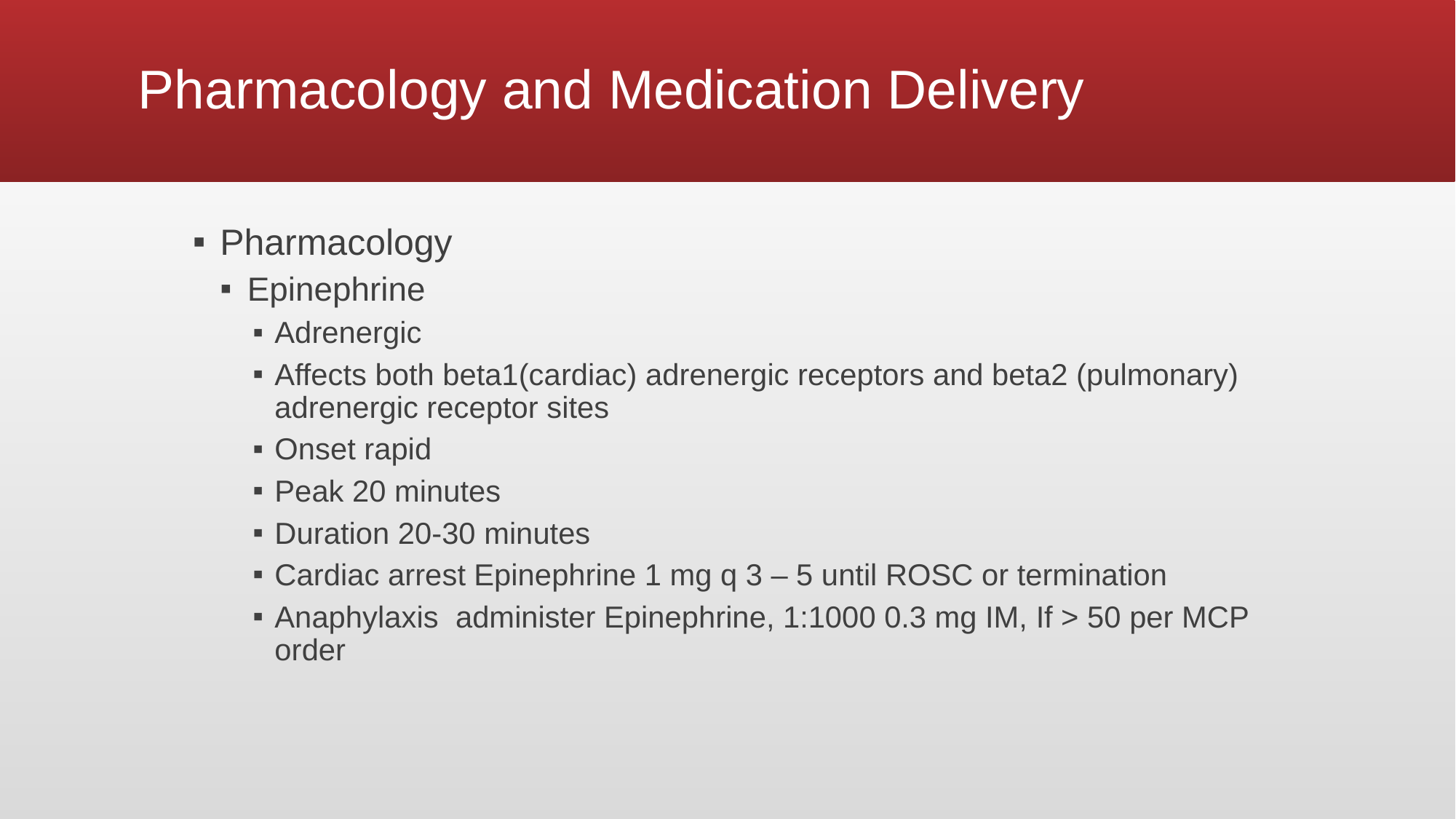

# Pharmacology and Medication Delivery
Pharmacology
Epinephrine
Adrenergic
Affects both beta1(cardiac) adrenergic receptors and beta2 (pulmonary) adrenergic receptor sites
Onset rapid
Peak 20 minutes
Duration 20-30 minutes
Cardiac arrest Epinephrine 1 mg q 3 – 5 until ROSC or termination
Anaphylaxis  administer Epinephrine, 1:1000 0.3 mg IM, If > 50 per MCP order